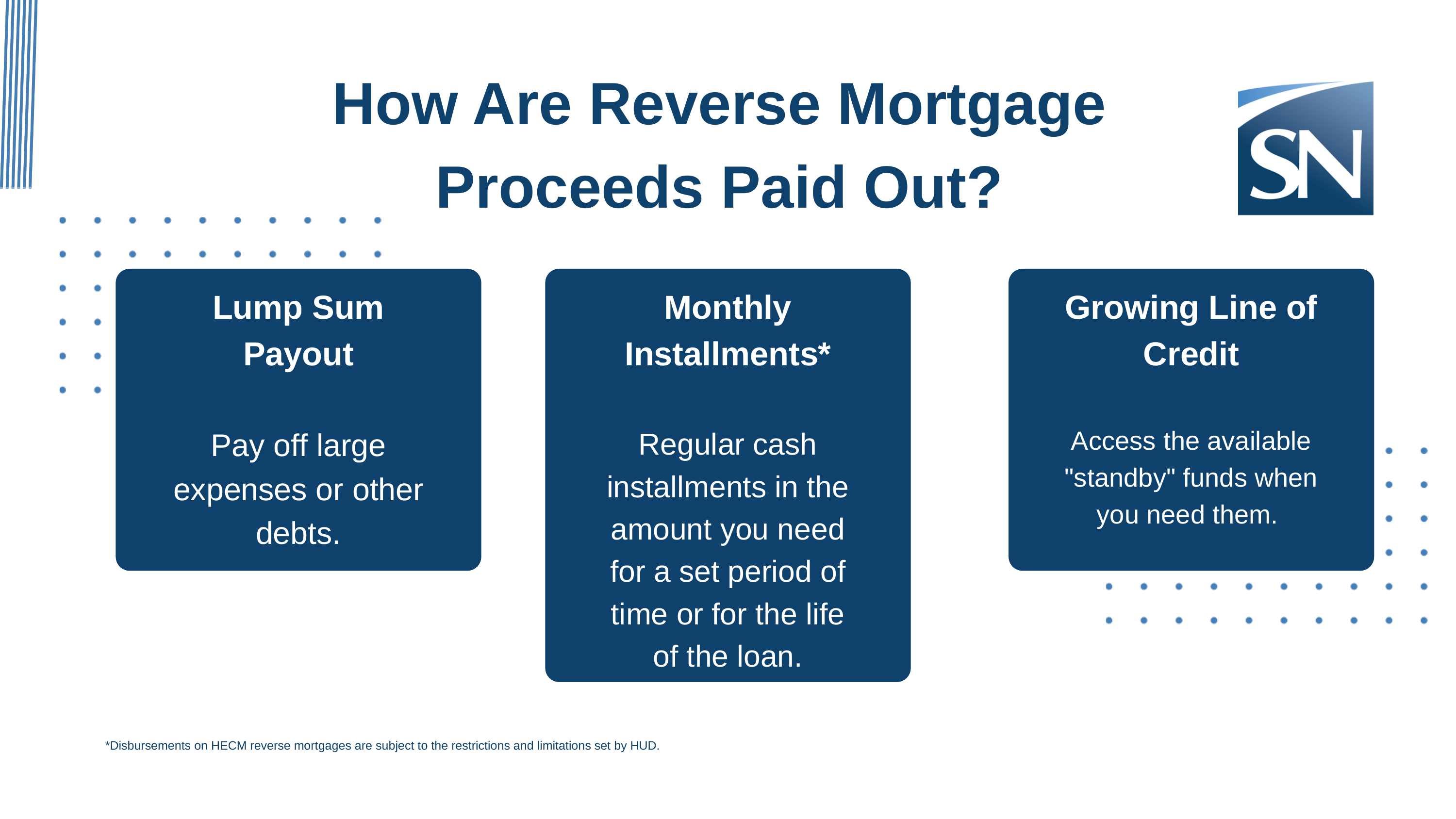

How Are Reverse Mortgage
Proceeds Paid Out?

Monthly Installments*

Regular cash installments in the amount you need for a set period of time or for the life of the loan.
Growing Line of Credit

Access the available "standby" funds when you need them.
Lump Sum Payout

Pay off large expenses or other debts.

 *Disbursements on HECM reverse mortgages are subject to the restrictions and limitations set by HUD.